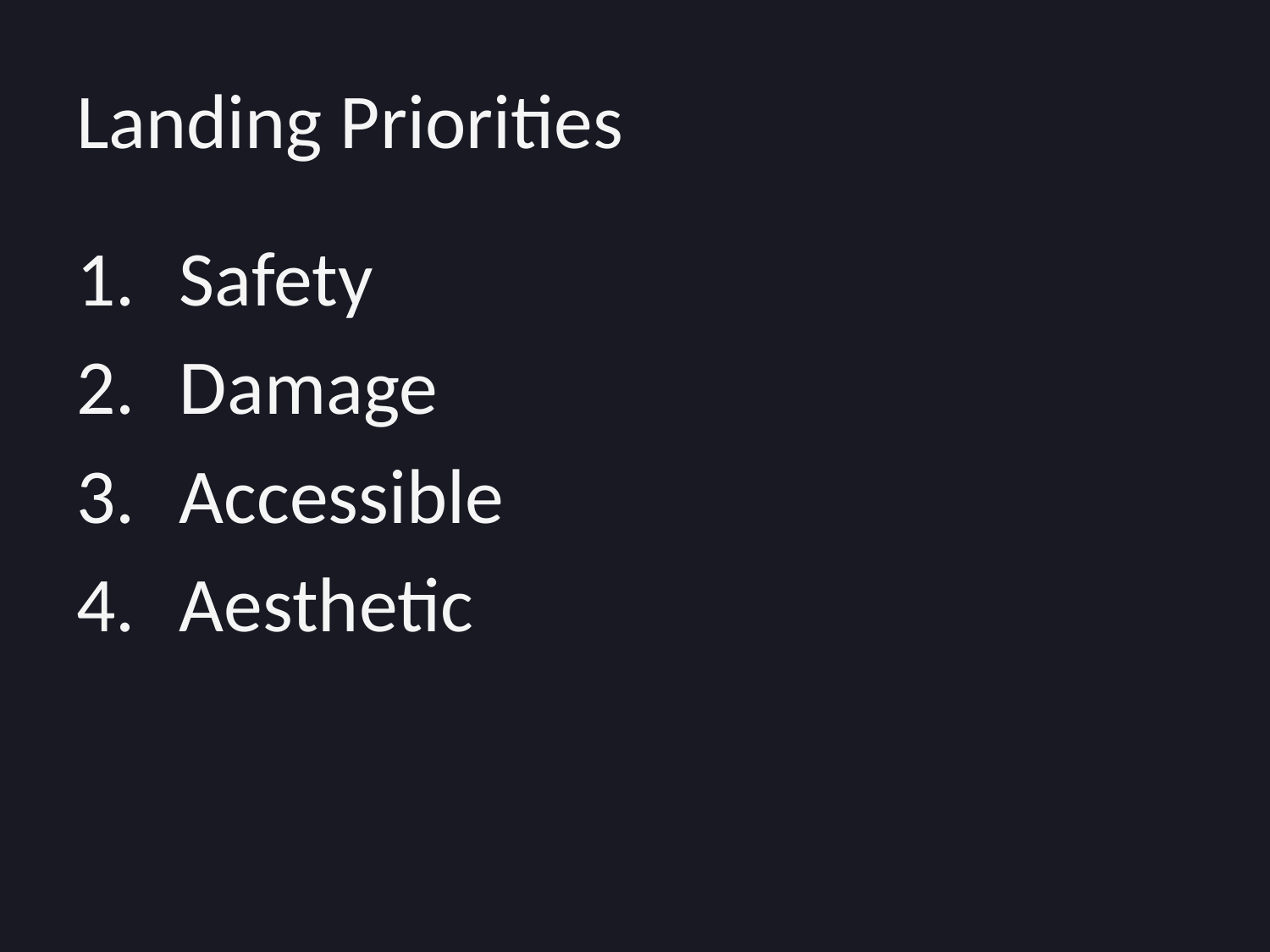

# Landing Priorities
Safety
Damage
Accessible
Aesthetic